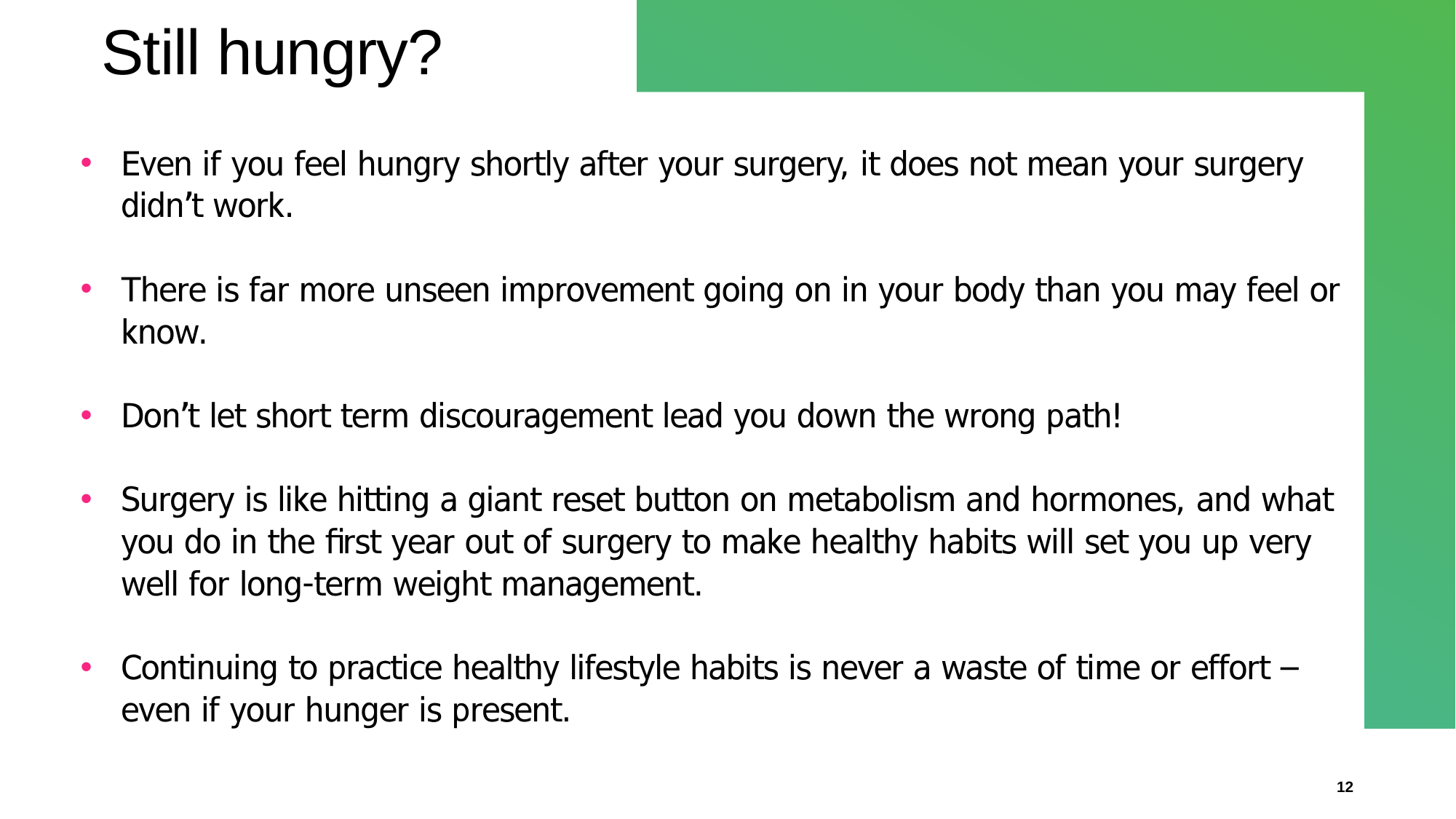

# Still hungry?
Even if you feel hungry shortly after your surgery, it does not mean your surgery didn’t work.

There is far more unseen improvement going on in your body than you may feel or know.

Don’t let short term discouragement lead you down the wrong path!

Surgery is like hitting a giant reset button on metabolism and hormones, and what you do in the first year out of surgery to make healthy habits will set you up very well for long-term weight management.
Continuing to practice healthy lifestyle habits is never a waste of time or effort – even if your hunger is present.
12